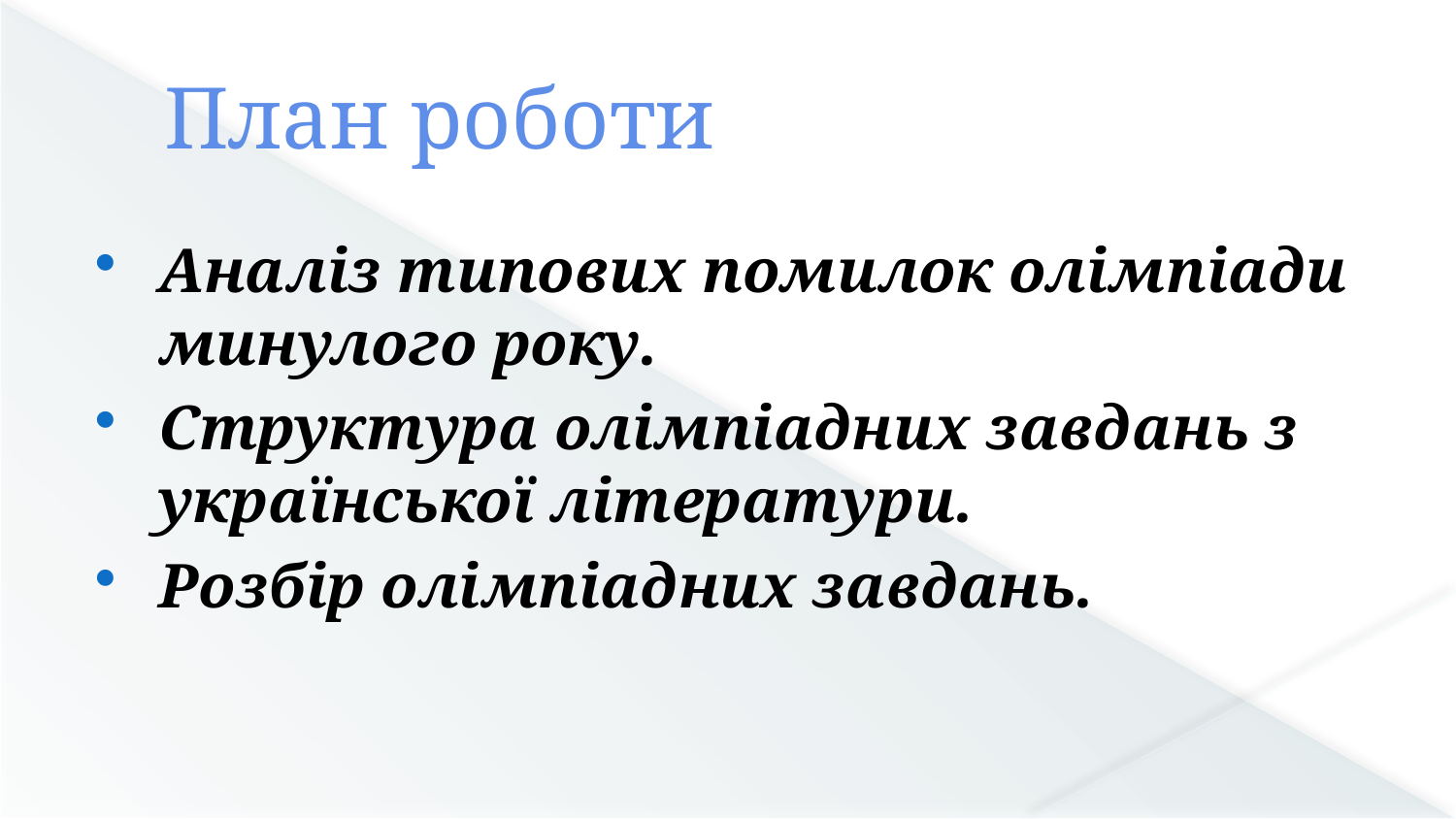

# План роботи
Аналіз типових помилок олімпіади минулого року.
Структура олімпіадних завдань з української літератури.
Розбір олімпіадних завдань.